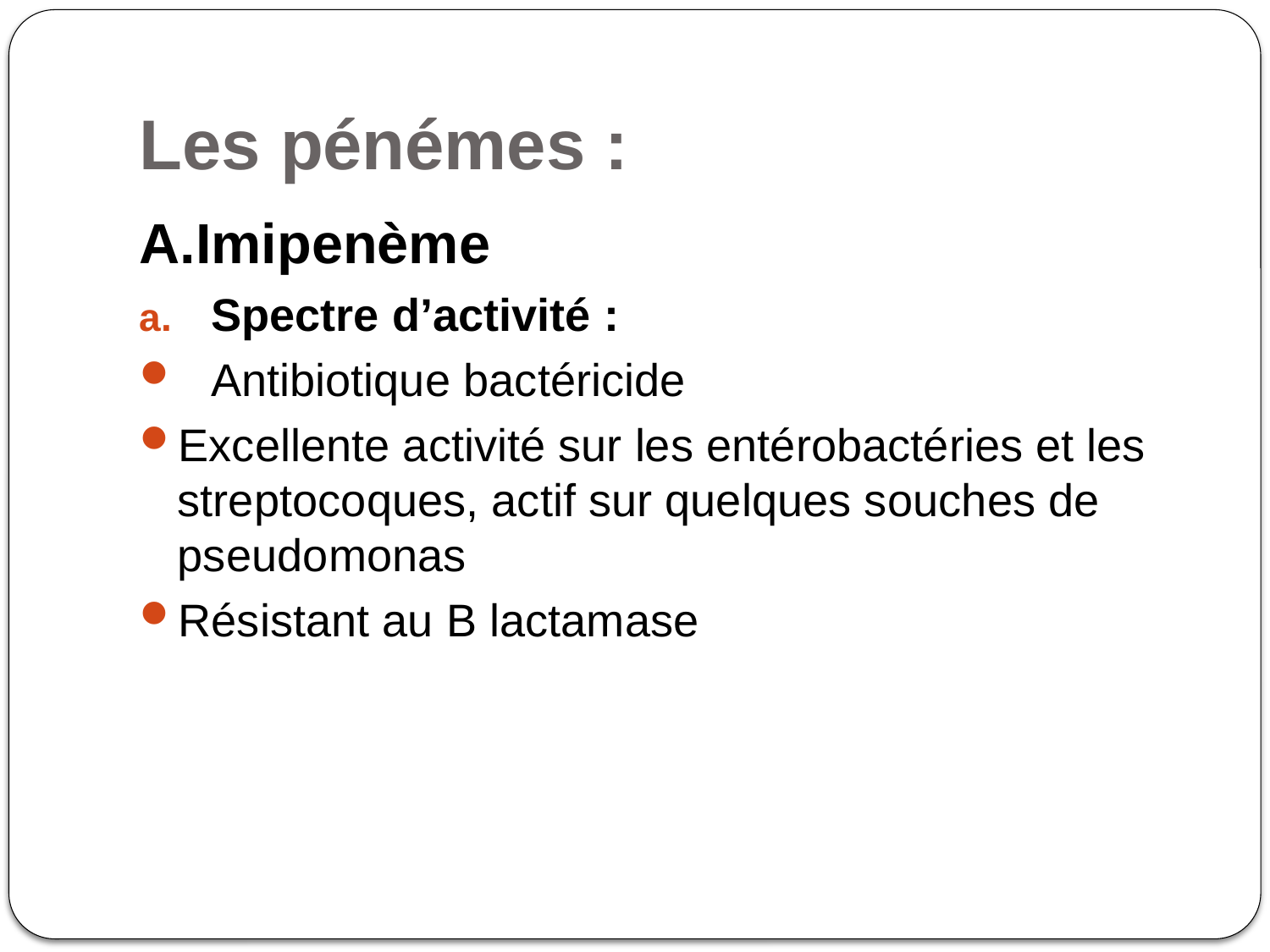

# Les pénémes :
A.Imipenème
Spectre d’activité :
Antibiotique bactéricide
Excellente activité sur les entérobactéries et les streptocoques, actif sur quelques souches de pseudomonas
Résistant au B lactamase